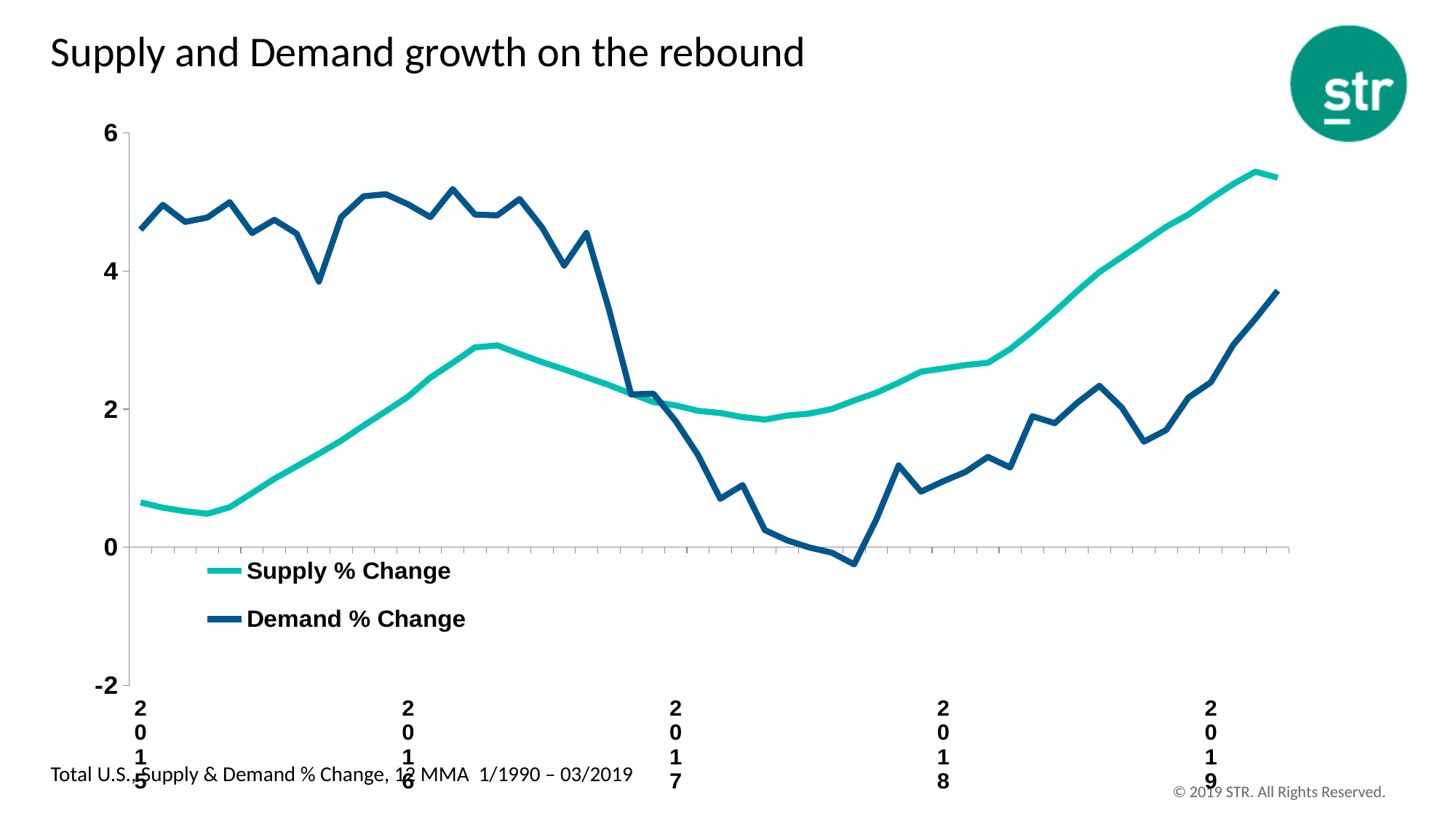

# Supply and Demand growth on the rebound

### Chart

| Category | Supply % Change | Demand % Change |
|---|---|---|
| 2015.0 | 0.650109256405518 | 4.59740141042955 |
|  | 0.573170637403466 | 4.95859125596165 |
|  | 0.522230522579991 | 4.7105817919507 |
|  | 0.485556334100097 | 4.77465629519289 |
|  | 0.580574799282062 | 4.99587300963709 |
|  | 0.784293004102719 | 4.548890823766739 |
|  | 0.991479004417403 | 4.740779257951789 |
|  | 1.17238537778801 | 4.54125134852568 |
|  | 1.35525176005826 | 3.84706736583689 |
|  | 1.54470603157796 | 4.77943130443502 |
|  | 1.76220219256126 | 5.081197236167839 |
|  | 1.96911457782902 | 5.11168686385212 |
| 2016.0 | 2.181865487216009 | 4.965046249903779 |
|  | 2.457039436432869 | 4.78009954520134 |
|  | 2.670370604943689 | 5.185306851439889 |
|  | 2.89357766126093 | 4.816804839434769 |
|  | 2.92300985244659 | 4.80569377028589 |
|  | 2.800678849993929 | 5.042176816667649 |
|  | 2.68210069477282 | 4.634983091656299 |
|  | 2.57551543530785 | 4.07967039683972 |
|  | 2.46187319360167 | 4.55222360402439 |
|  | 2.3502247053712 | 3.45309376757656 |
|  | 2.22449900214063 | 2.21292680266949 |
|  | 2.10403778983424 | 2.22453692295465 |
| 2017.0 | 2.05414957870488 | 1.8279514470987 |
|  | 1.97572218227622 | 1.33706374863826 |
|  | 1.94526876058892 | 0.703204818217786 |
|  | 1.88528412794518 | 0.901384114058393 |
|  | 1.84861287841384 | 0.248920494284856 |
|  | 1.90764444444444 | 0.100296748634532 |
|  | 1.93583968910801 | -0.00299473110144033 |
|  | 2.00198926682495 | -0.076833930476212 |
|  | 2.12438861373659 | -0.246752671572194 |
|  | 2.2378170317717 | 0.406173630918035 |
|  | 2.38365861564605 | 1.1857068390507 |
|  | 2.54274369727095 | 0.805090885336767 |
| 2018.0 | 2.58842881303496 | 0.956386640174344 |
|  | 2.63841093877539 | 1.09221265464205 |
|  | 2.671272035947129 | 1.30897345688589 |
|  | 2.870076488403769 | 1.1563586619914 |
|  | 3.129041475588609 | 1.89800738334621 |
|  | 3.41033188220096 | 1.797269780529 |
|  | 3.7066437853162 | 2.08927055829118 |
|  | 3.984447972109729 | 2.33786619849959 |
|  | 4.20082618504457 | 2.02532729988768 |
|  | 4.42043942673052 | 1.5297745017762 |
|  | 4.64064717094287 | 1.69818708253773 |
|  | 4.81776561016053 | 2.1696922474109 |
| 2019.0 | 5.04713510217406 | 2.3896246608307 |
|  | 5.258179522648909 | 2.92939673032089 |
|  | 5.43776614324061 | 3.31022746604831 |
|  | 5.34960998940985 | 3.71685104883166 |
Total U.S., Supply & Demand % Change, 12 MMA  1/1990 – 03/2019